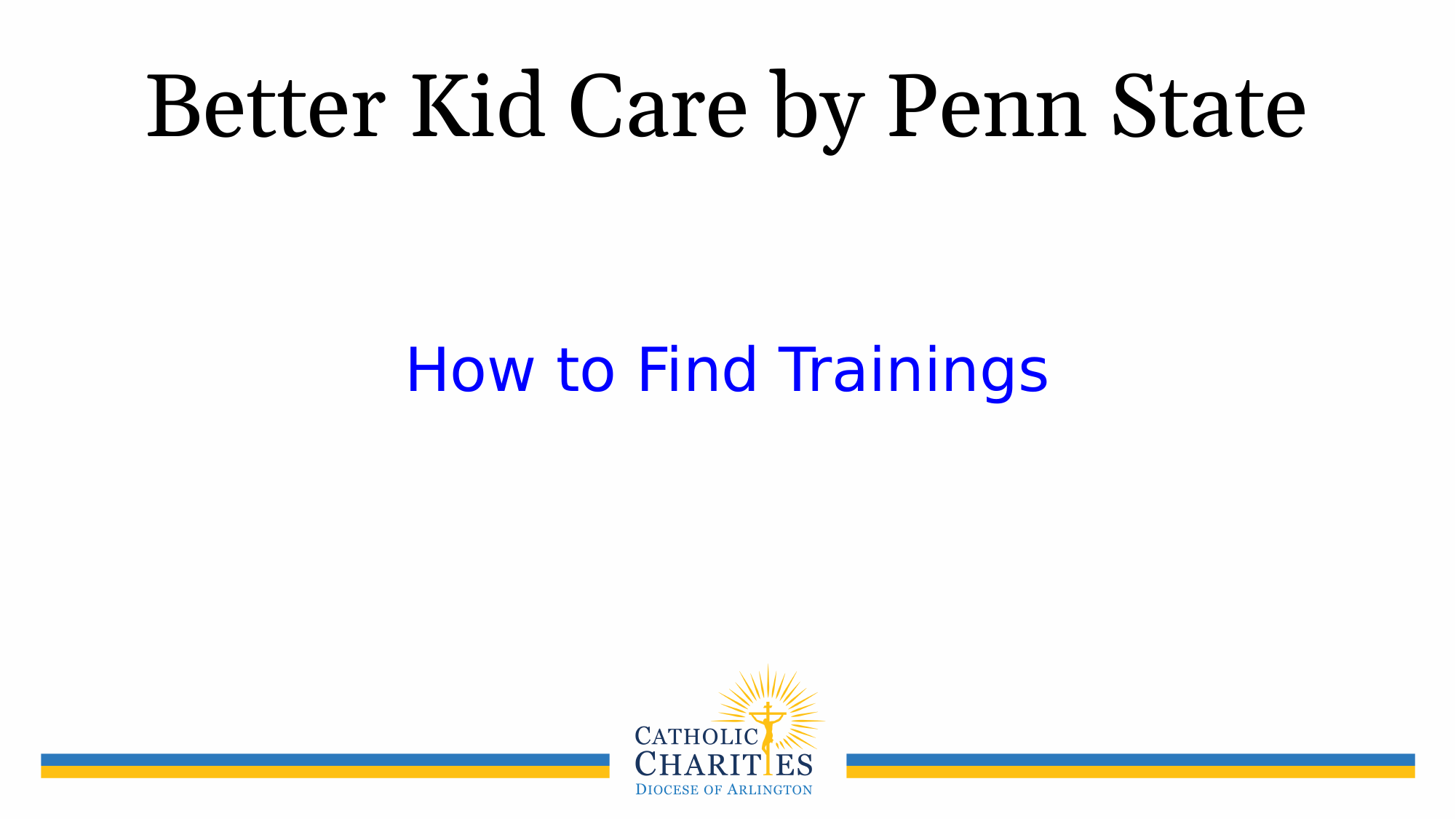

# Better Kid Care by Penn State
How to Find Trainings